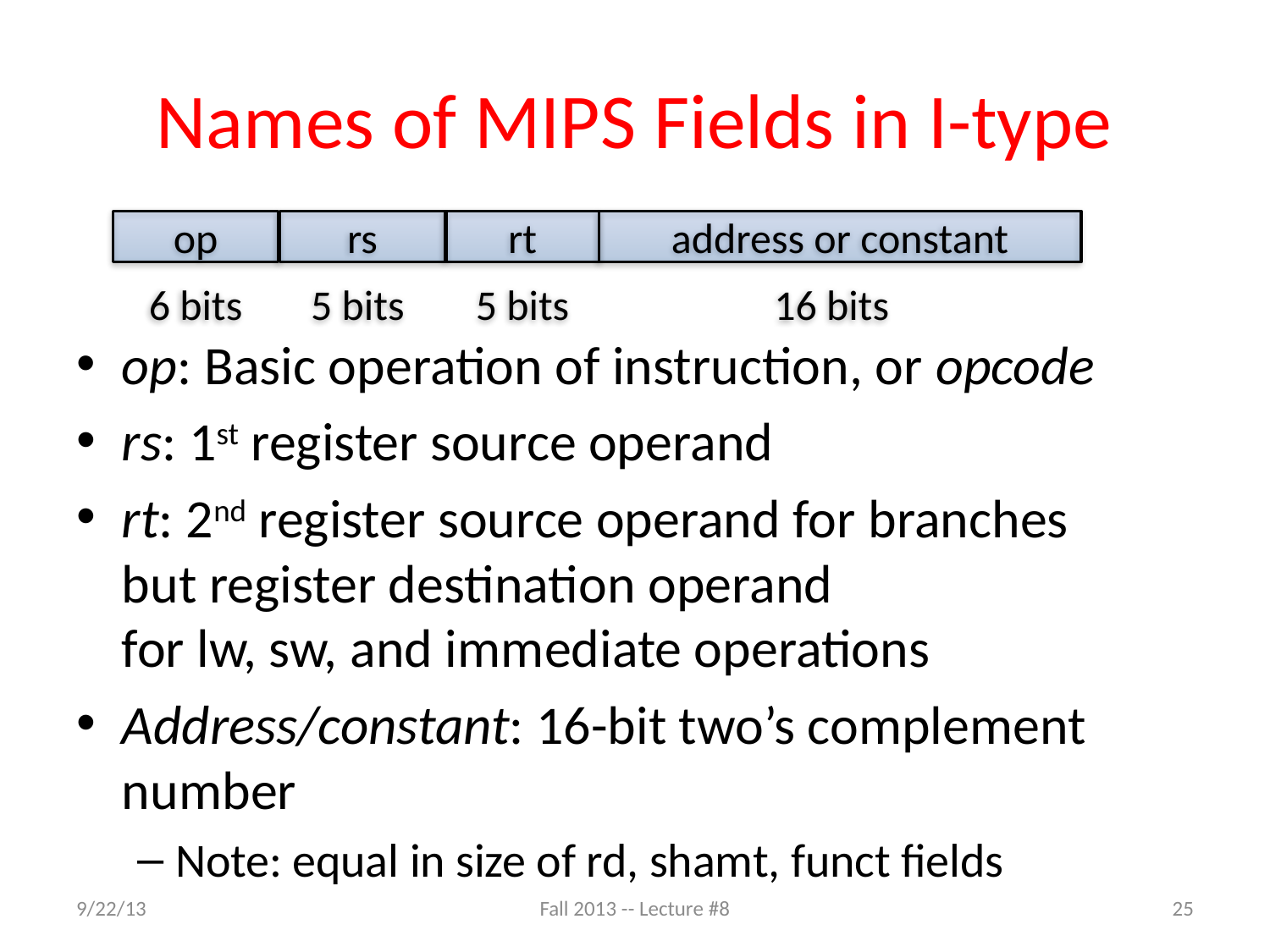

# Names of MIPS Fields in I-type
op
rs
rt
address or constant
6 bits
5 bits
5 bits
16 bits
op: Basic operation of instruction, or opcode
rs: 1st register source operand
rt: 2nd register source operand for branches
but register destination operand
for lw, sw, and immediate operations
Address/constant: 16-bit two’s complement number
Note: equal in size of rd, shamt, funct fields
9/22/13
Fall 2013 -- Lecture #8
25